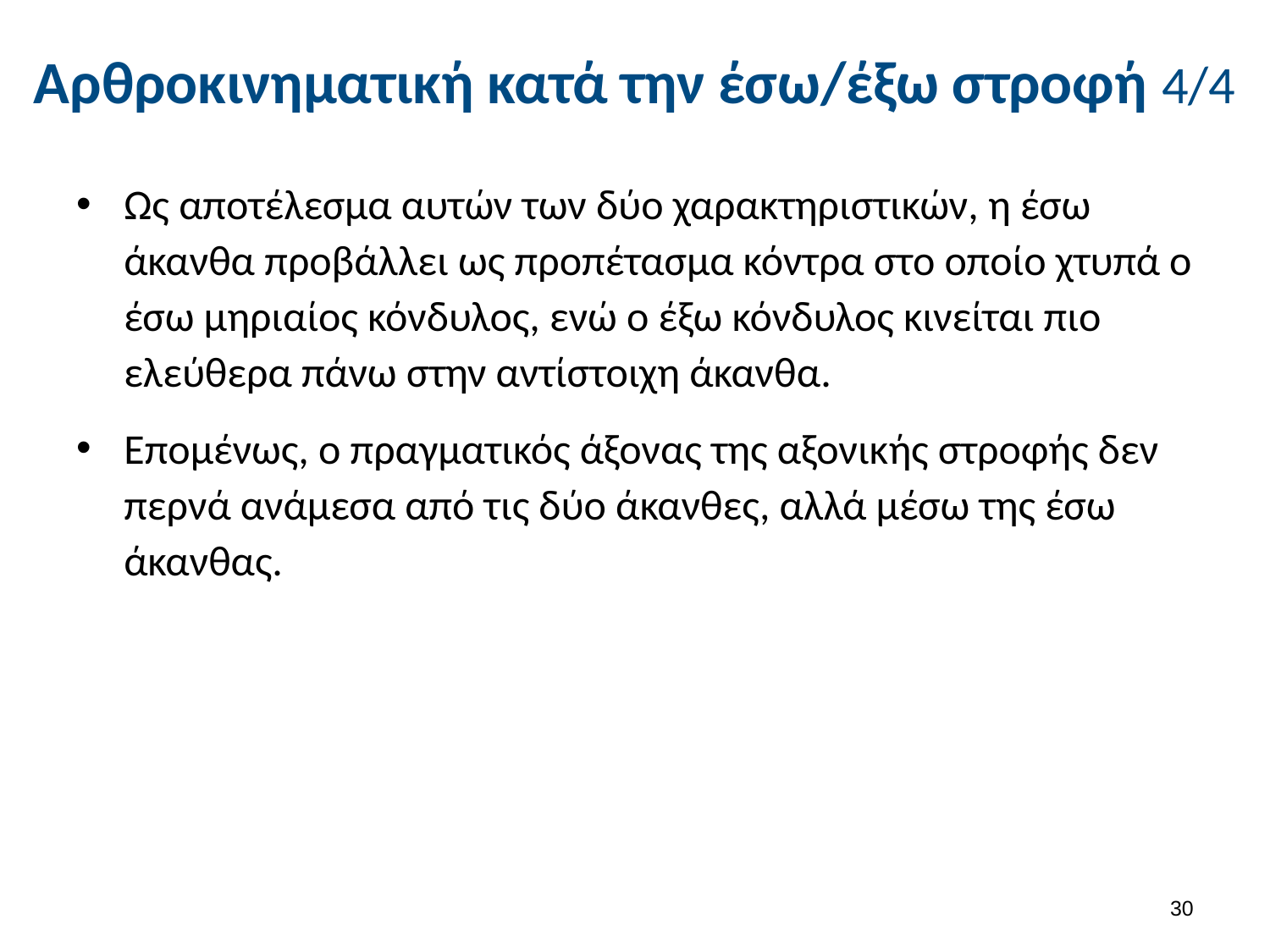

# Αρθροκινηματική κατά την έσω/έξω στροφή 4/4
Ως αποτέλεσμα αυτών των δύο χαρακτηριστικών, η έσω άκανθα προβάλλει ως προπέτασμα κόντρα στο οποίο χτυπά ο έσω μηριαίος κόνδυλος, ενώ ο έξω κόνδυλος κινείται πιο ελεύθερα πάνω στην αντίστοιχη άκανθα.
Επομένως, ο πραγματικός άξονας της αξονικής στροφής δεν περνά ανάμεσα από τις δύο άκανθες, αλλά μέσω της έσω άκανθας.
30